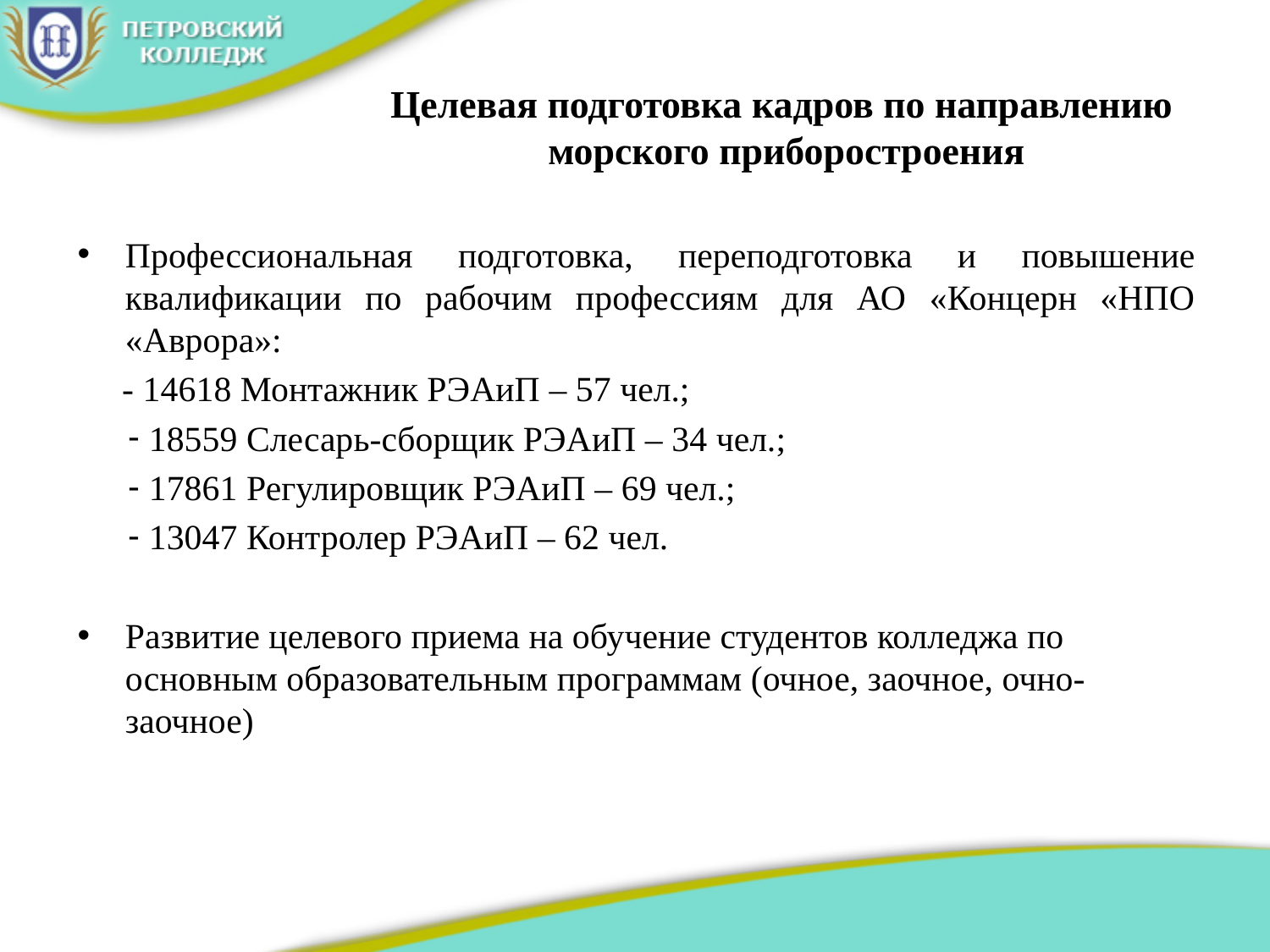

# Целевая подготовка кадров по направлению морского приборостроения
Профессиональная подготовка, переподготовка и повышение квалификации по рабочим профессиям для АО «Концерн «НПО «Аврора»:
     - 14618 Монтажник РЭАиП – 57 чел.;
 18559 Слесарь-сборщик РЭАиП – 34 чел.;
 17861 Регулировщик РЭАиП – 69 чел.;
 13047 Контролер РЭАиП – 62 чел.

Развитие целевого приема на обучение студентов колледжа по основным образовательным программам (очное, заочное, очно-заочное)